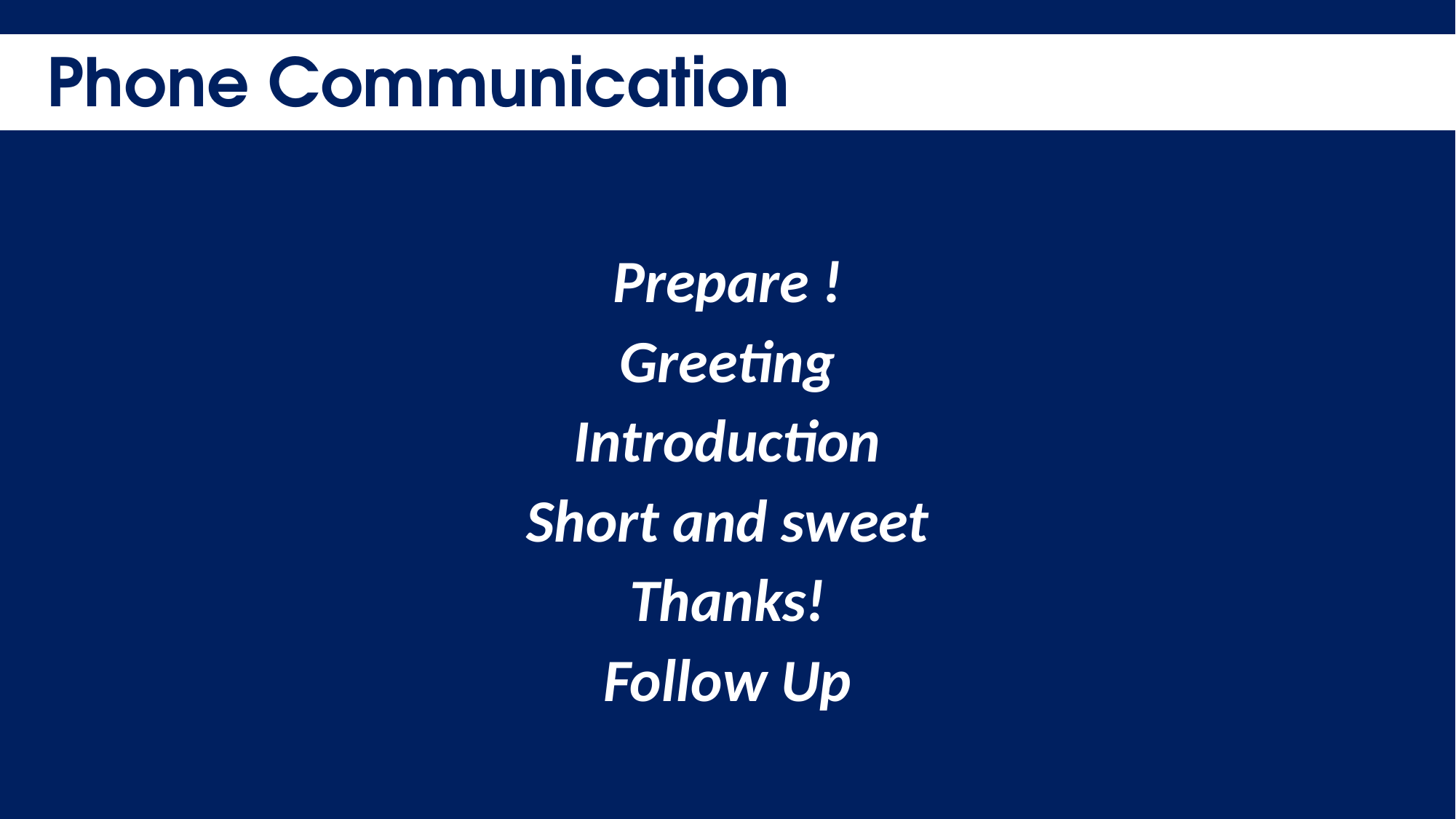

Phone Communication

Prepare !
Greeting
Introduction
Short and sweet
Thanks!
Follow Up